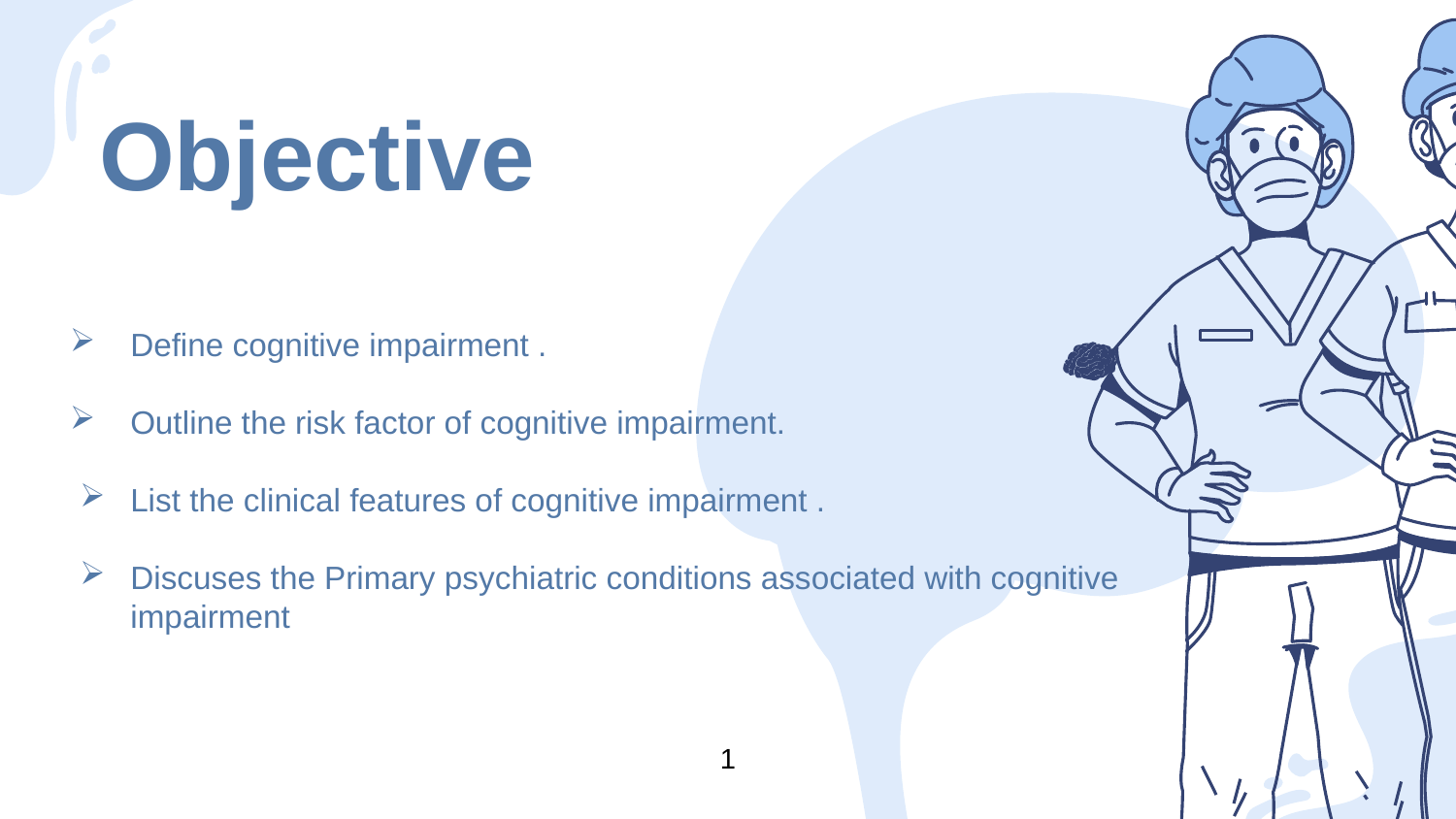

# Objective

Define cognitive impairment .

Outline the risk factor of cognitive impairment.

List the clinical features of cognitive impairment .

Discuses the Primary psychiatric conditions associated with cognitive impairment

1